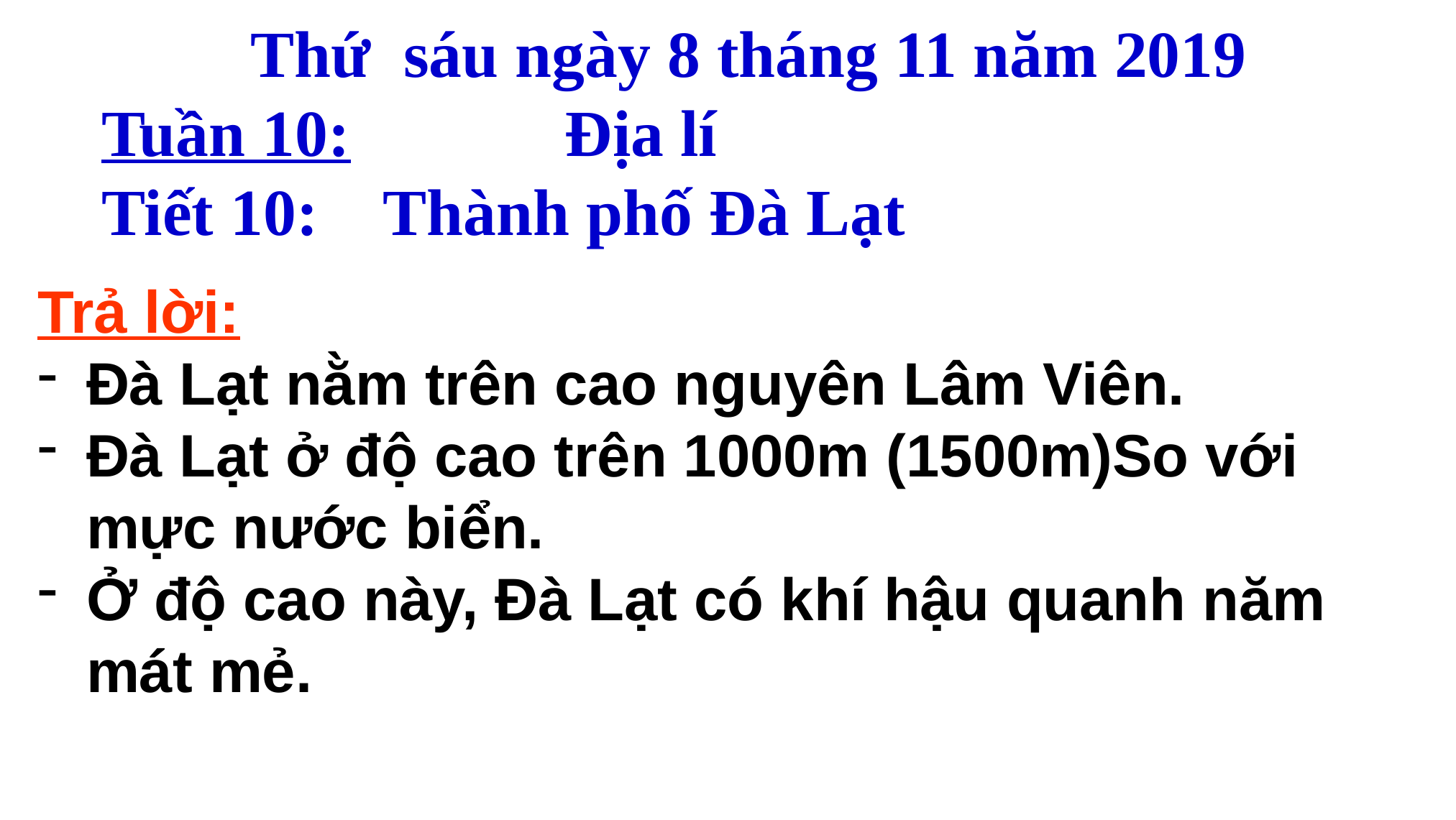

Thứ  sáu ngày 8 tháng 11 năm 2019
Tuần 10:             Địa lí
Tiết 10:    Thành phố Đà Lạt
Trả lời:
Đà Lạt nằm trên cao nguyên Lâm Viên.
Đà Lạt ở độ cao trên 1000m (1500m)So với mực nước biển.
Ở độ cao này, Đà Lạt có khí hậu quanh năm mát mẻ.